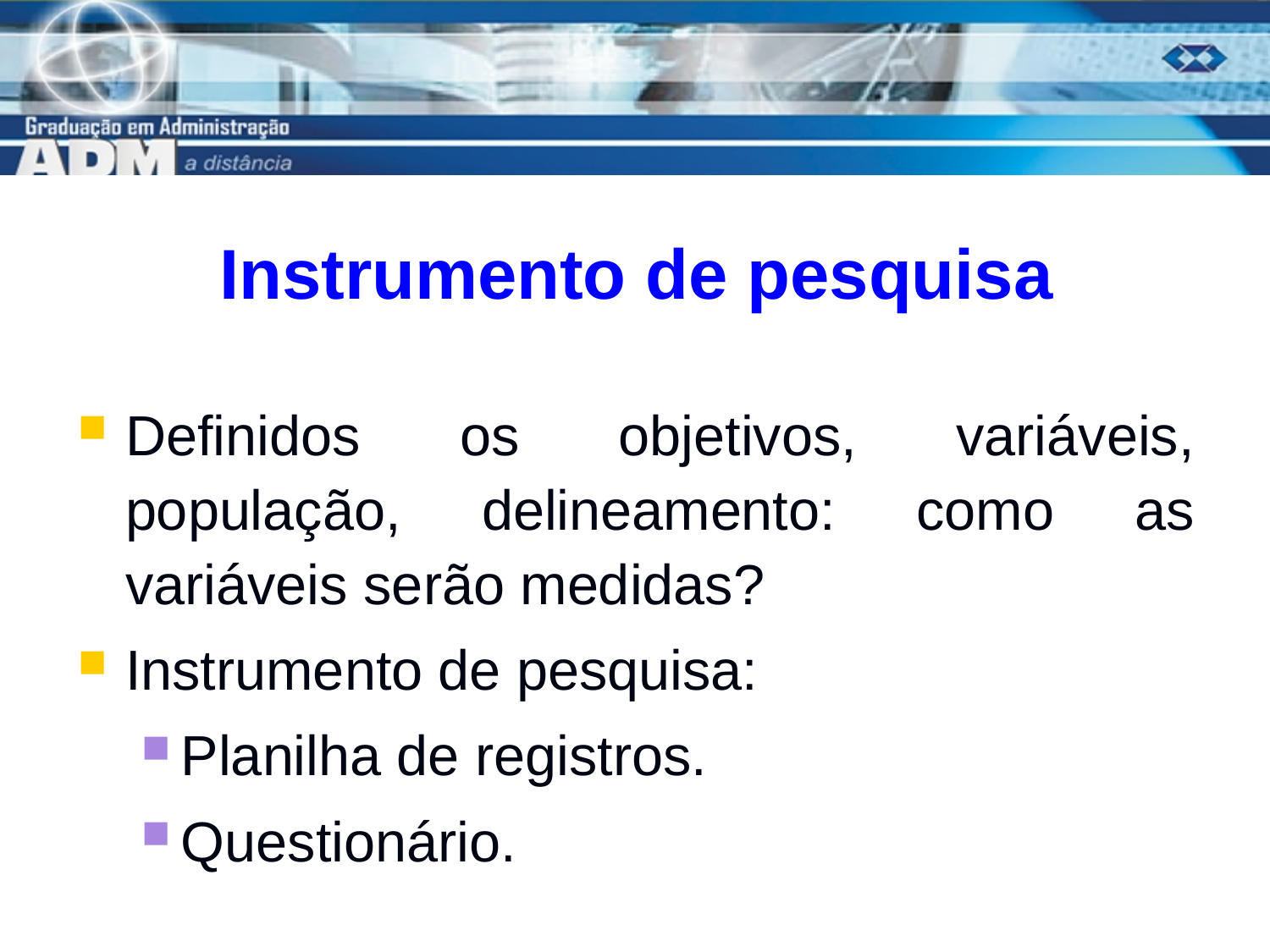

# Instrumento de pesquisa
Definidos os objetivos, variáveis, população, delineamento: como as variáveis serão medidas?
Instrumento de pesquisa:
Planilha de registros.
Questionário.
23